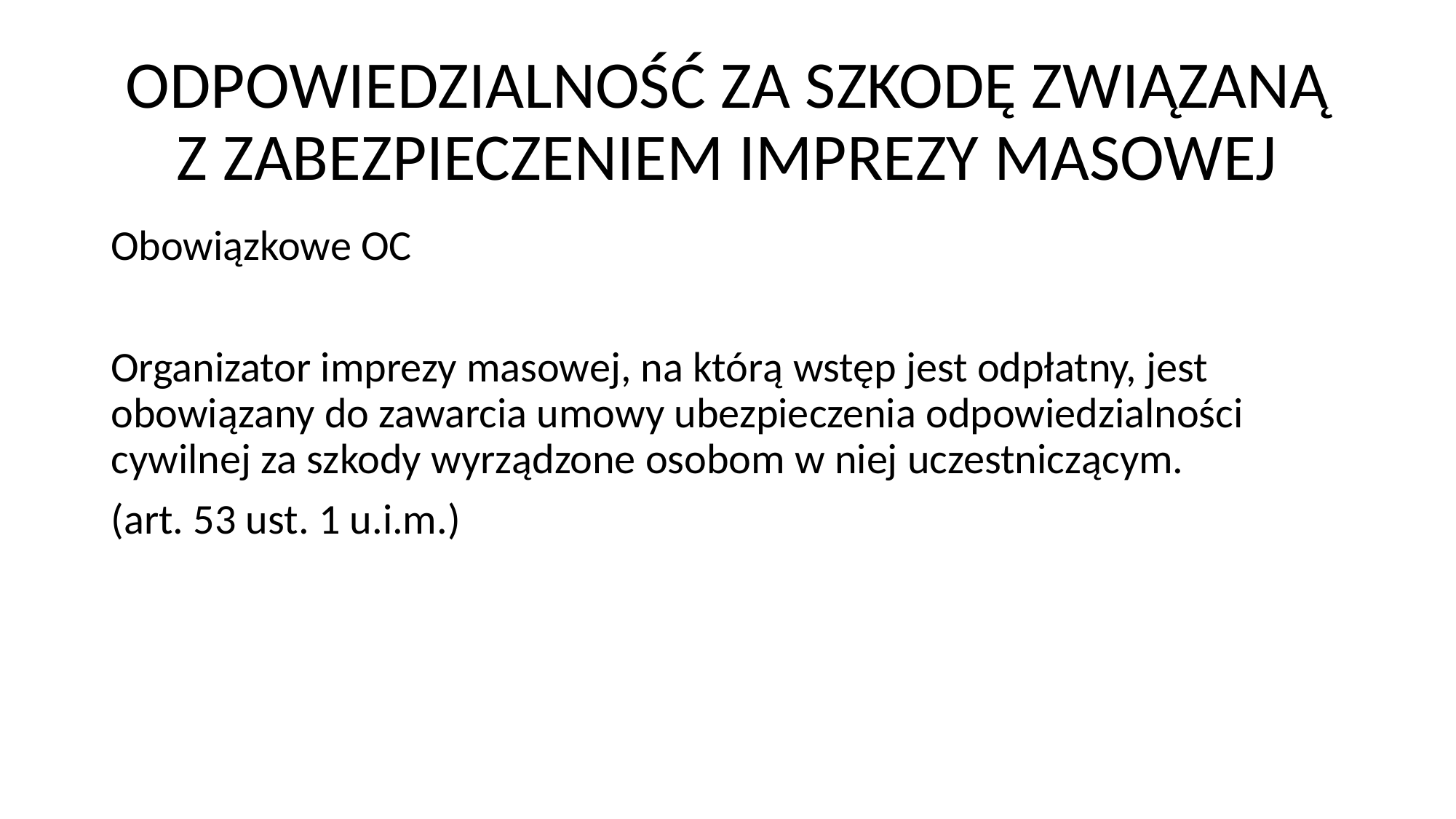

# ODPOWIEDZIALNOŚĆ ZA SZKODĘ ZWIĄZANĄ Z ZABEZPIECZENIEM IMPREZY MASOWEJ
Obowiązkowe OC

Organizator imprezy masowej, na którą wstęp jest odpłatny, jest obowiązany do zawarcia umowy ubezpieczenia odpowiedzialności cywilnej za szkody wyrządzone osobom w niej uczestniczącym.
(art. 53 ust. 1 u.i.m.)